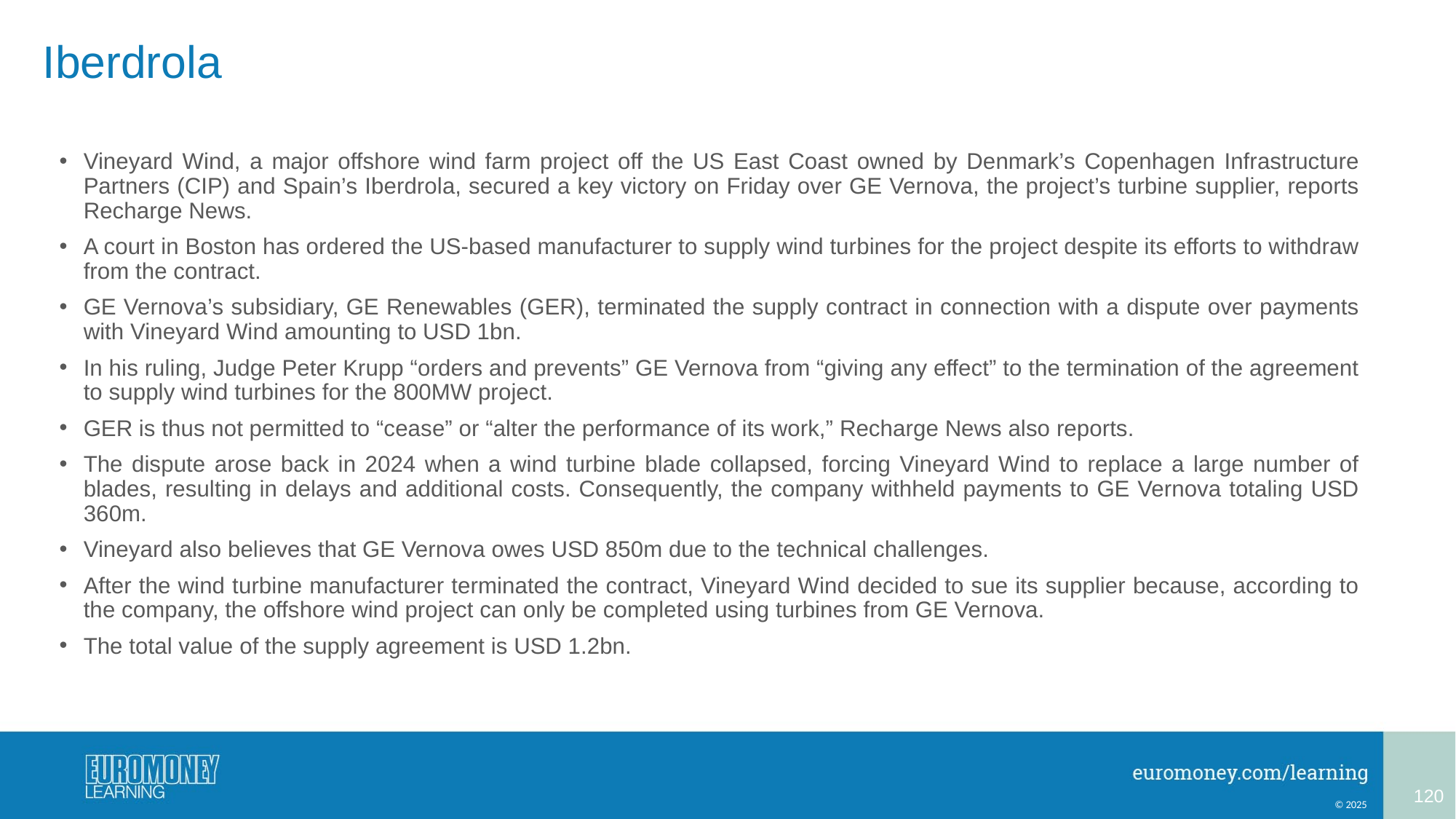

# Iberdrola
Vineyard Wind, a major offshore wind farm project off the US East Coast owned by Denmark’s Copenhagen Infrastructure Partners (CIP) and Spain’s Iberdrola, secured a key victory on Friday over GE Vernova, the project’s turbine supplier, reports Recharge News.
A court in Boston has ordered the US-based manufacturer to supply wind turbines for the project despite its efforts to withdraw from the contract.
GE Vernova’s subsidiary, GE Renewables (GER), terminated the supply contract in connection with a dispute over payments with Vineyard Wind amounting to USD 1bn.
In his ruling, Judge Peter Krupp “orders and prevents” GE Vernova from “giving any effect” to the termination of the agreement to supply wind turbines for the 800MW project.
GER is thus not permitted to “cease” or “alter the performance of its work,” Recharge News also reports.
The dispute arose back in 2024 when a wind turbine blade collapsed, forcing Vineyard Wind to replace a large number of blades, resulting in delays and additional costs. Consequently, the company withheld payments to GE Vernova totaling USD 360m.
Vineyard also believes that GE Vernova owes USD 850m due to the technical challenges.
After the wind turbine manufacturer terminated the contract, Vineyard Wind decided to sue its supplier because, according to the company, the offshore wind project can only be completed using turbines from GE Vernova.
The total value of the supply agreement is USD 1.2bn.

120